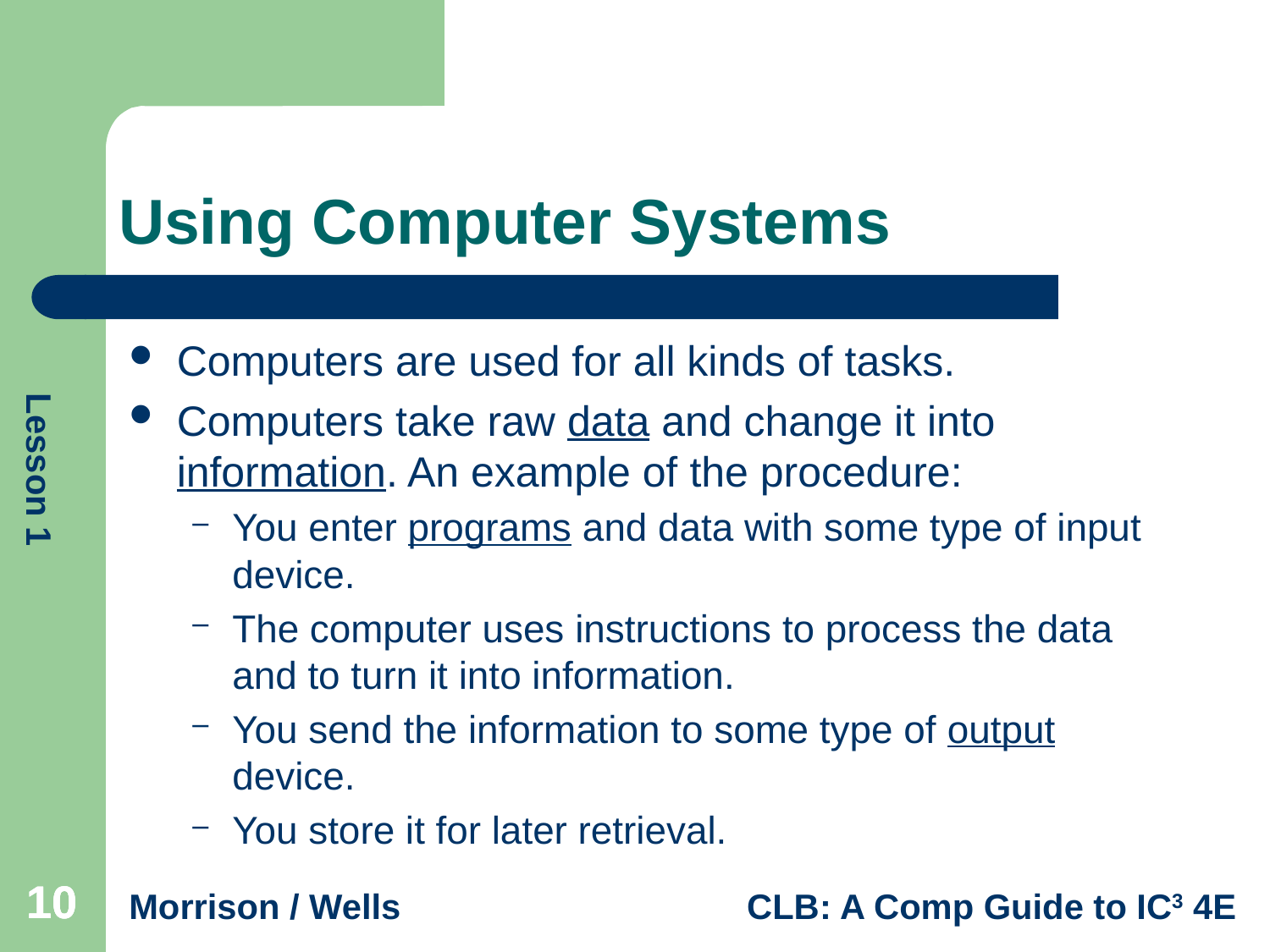

# Using Computer Systems
Computers are used for all kinds of tasks.
Computers take raw data and change it into information. An example of the procedure:
You enter programs and data with some type of input device.
The computer uses instructions to process the data and to turn it into information.
You send the information to some type of output device.
You store it for later retrieval.
10
10
10